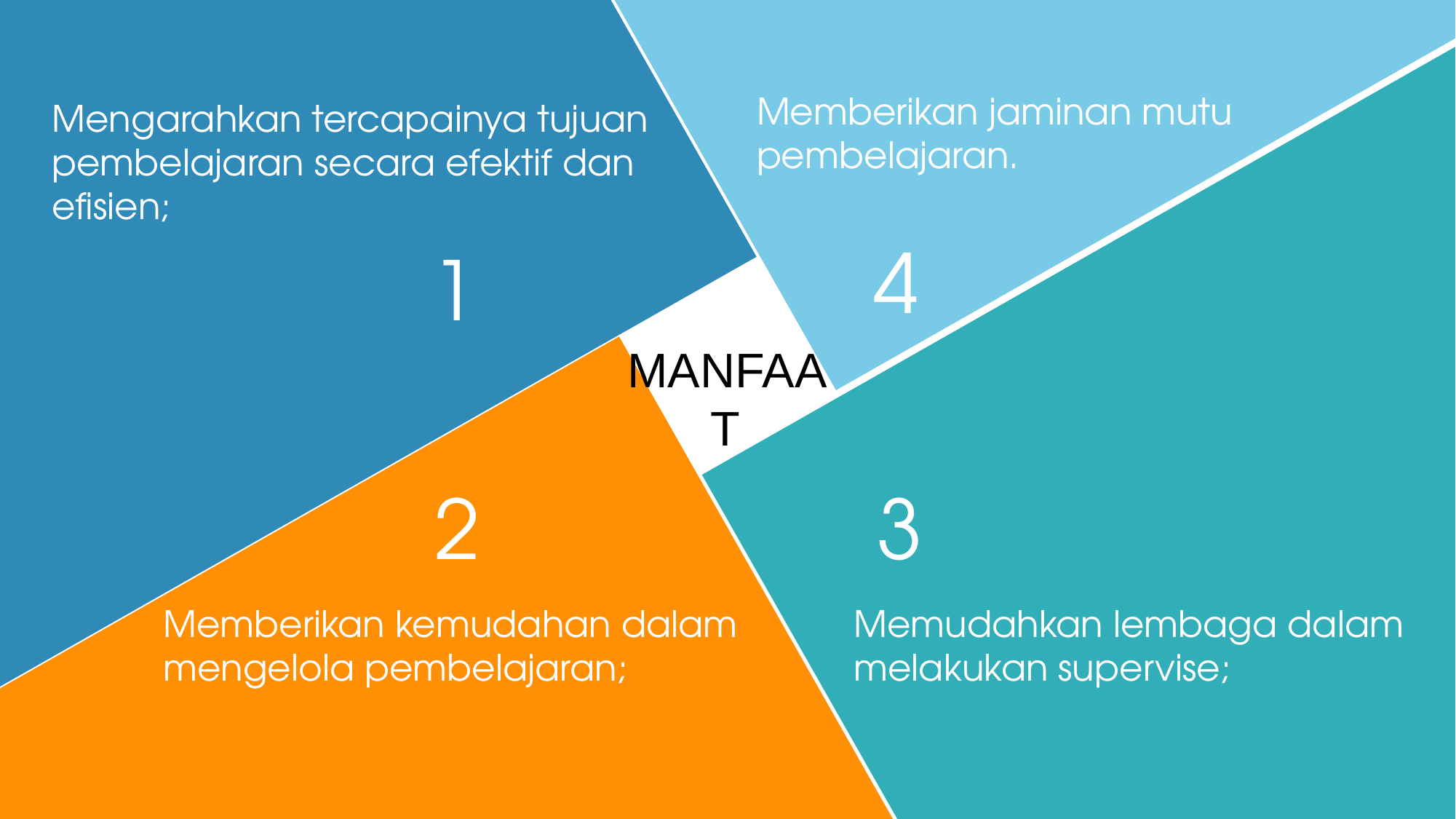

Memberikan jaminan mutu pembelajaran.
Mengarahkan tercapainya tujuan pembelajaran secara efektif dan efisien;

4
1
MANFAAT
2
3

Memberikan kemudahan dalam mengelola pembelajaran;
Memudahkan lembaga dalam melakukan supervise;